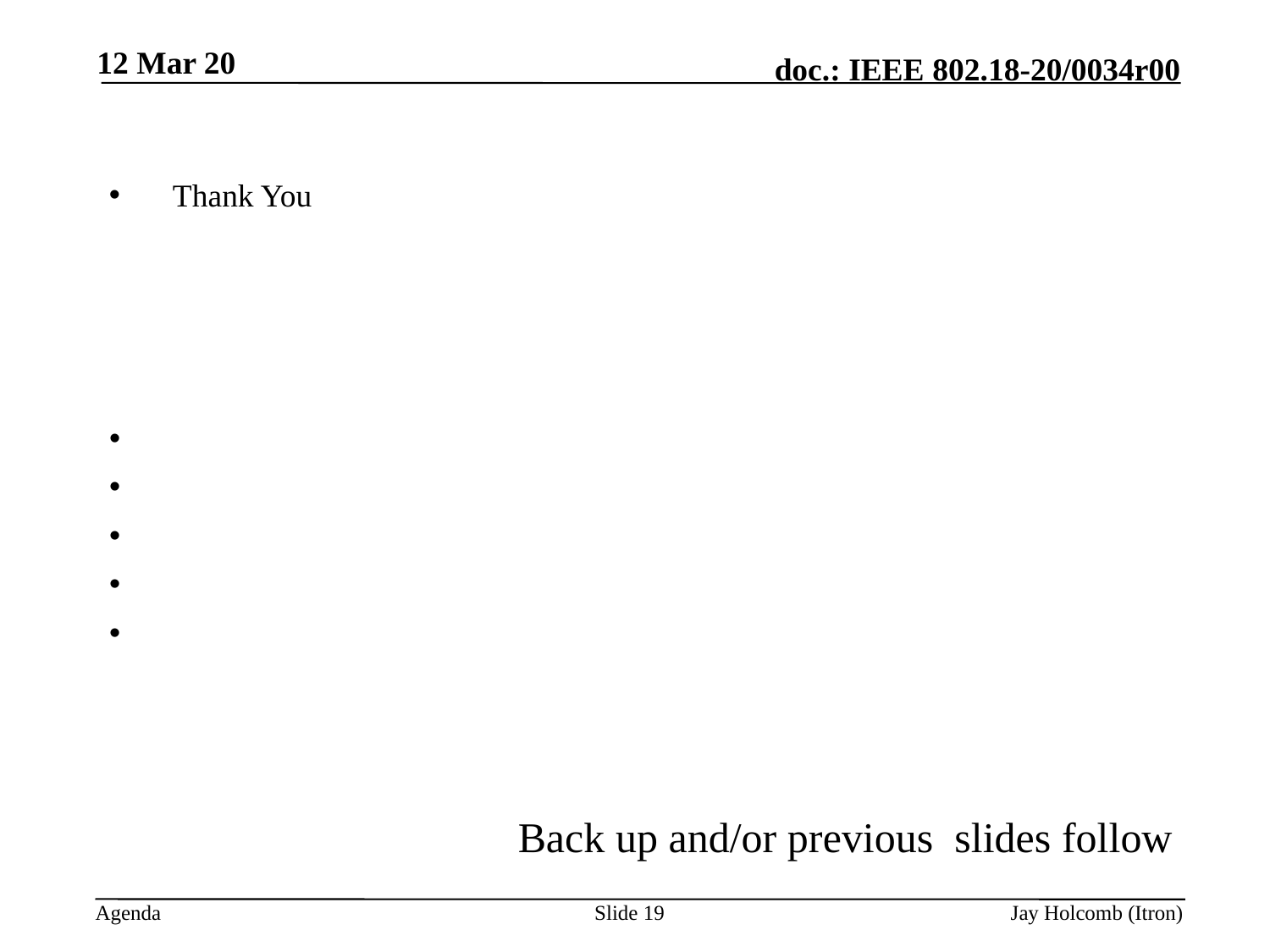

12 Mar 20
Thank You

Back up and/or previous  slides follow
Slide 19
Jay Holcomb (Itron)